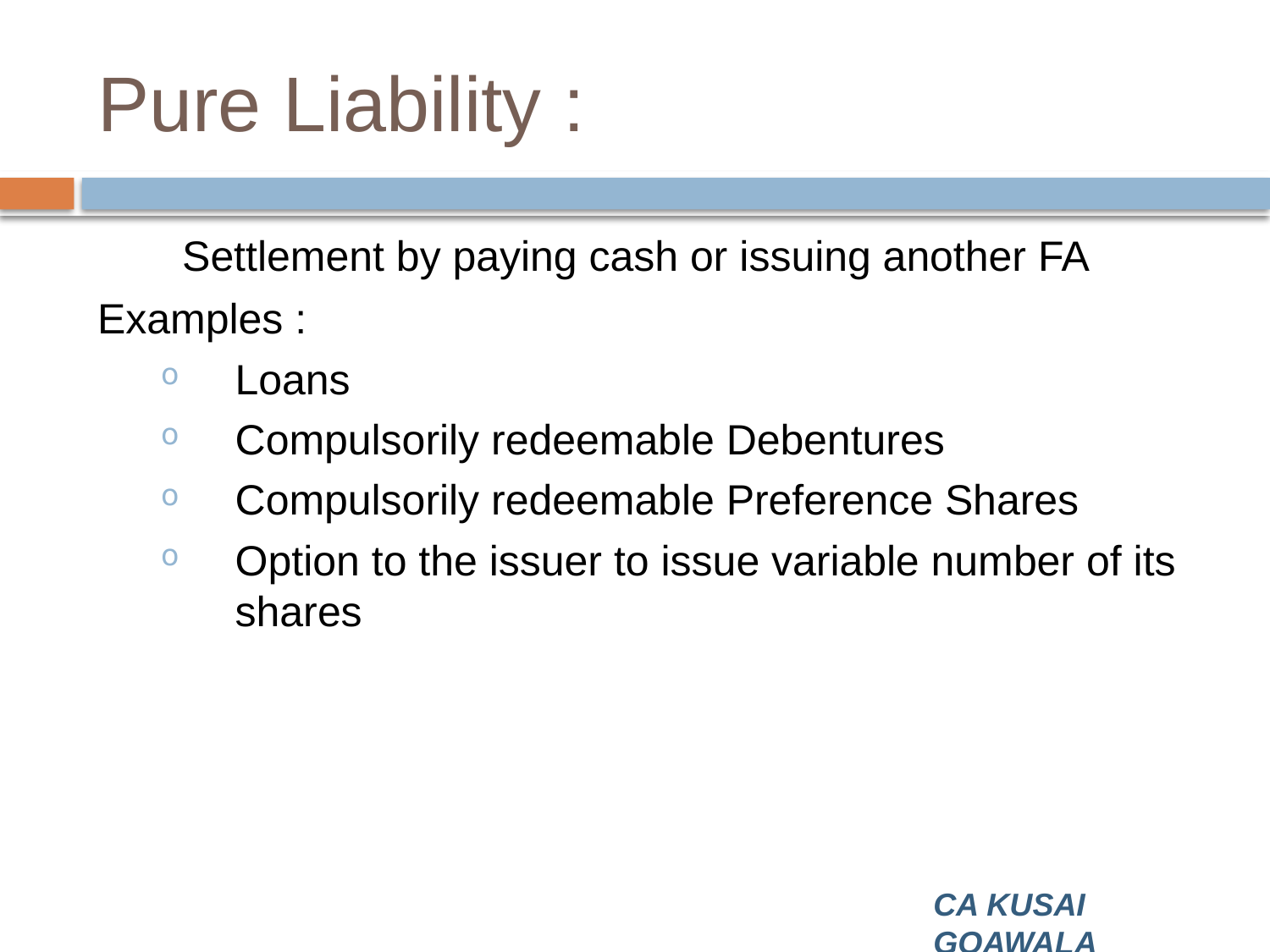

# Pure Liability :
	Settlement by paying cash or issuing another FA
Examples :
Loans
Compulsorily redeemable Debentures
Compulsorily redeemable Preference Shares
Option to the issuer to issue variable number of its shares
CA KUSAI GOAWALA